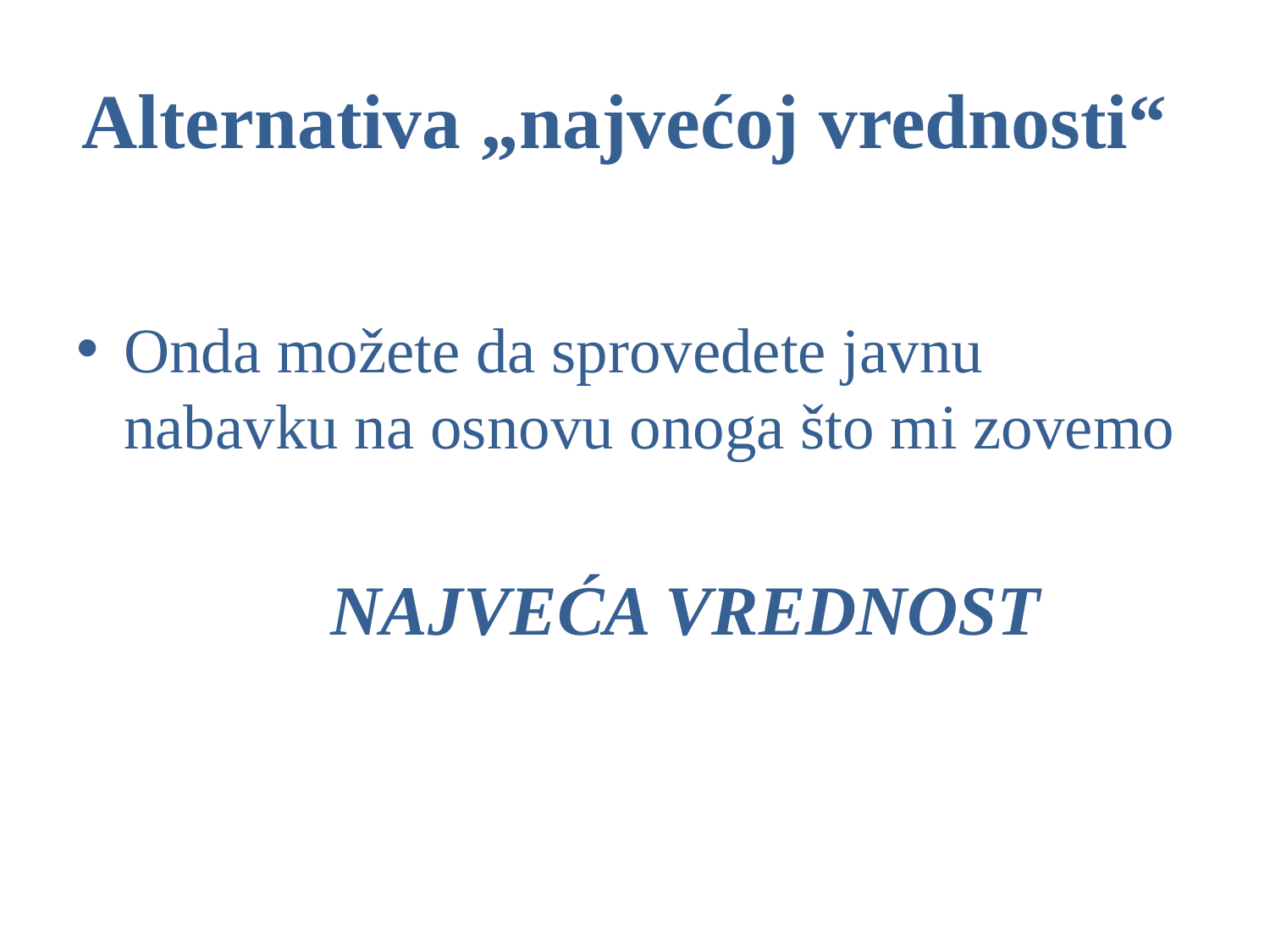

# Alternativa „najvećoj vrednosti“

Onda možete da sprovedete javnu nabavku na osnovu onoga što mi zovemo

		NAJVEĆA VREDNOST

11